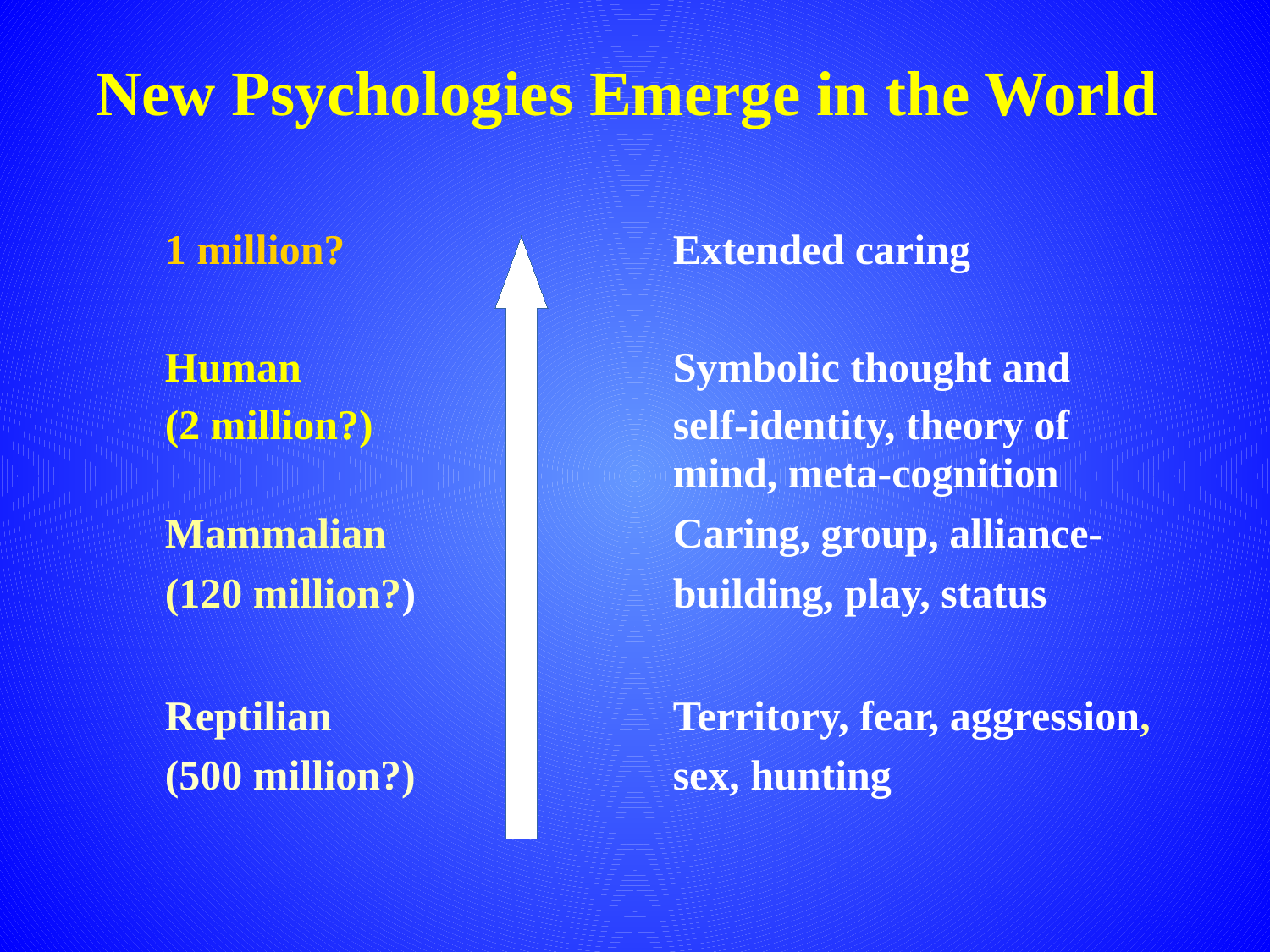

New Psychologies Emerge in the World
1 million?			Extended caring

Human			Symbolic thought and
(2 million?)			self-identity, theory of 					mind, meta-cognition
Mammalian			Caring, group, alliance-
(120 million?)			building, play, status

Reptilian			Territory, fear, aggression,
(500 million?)			sex, hunting